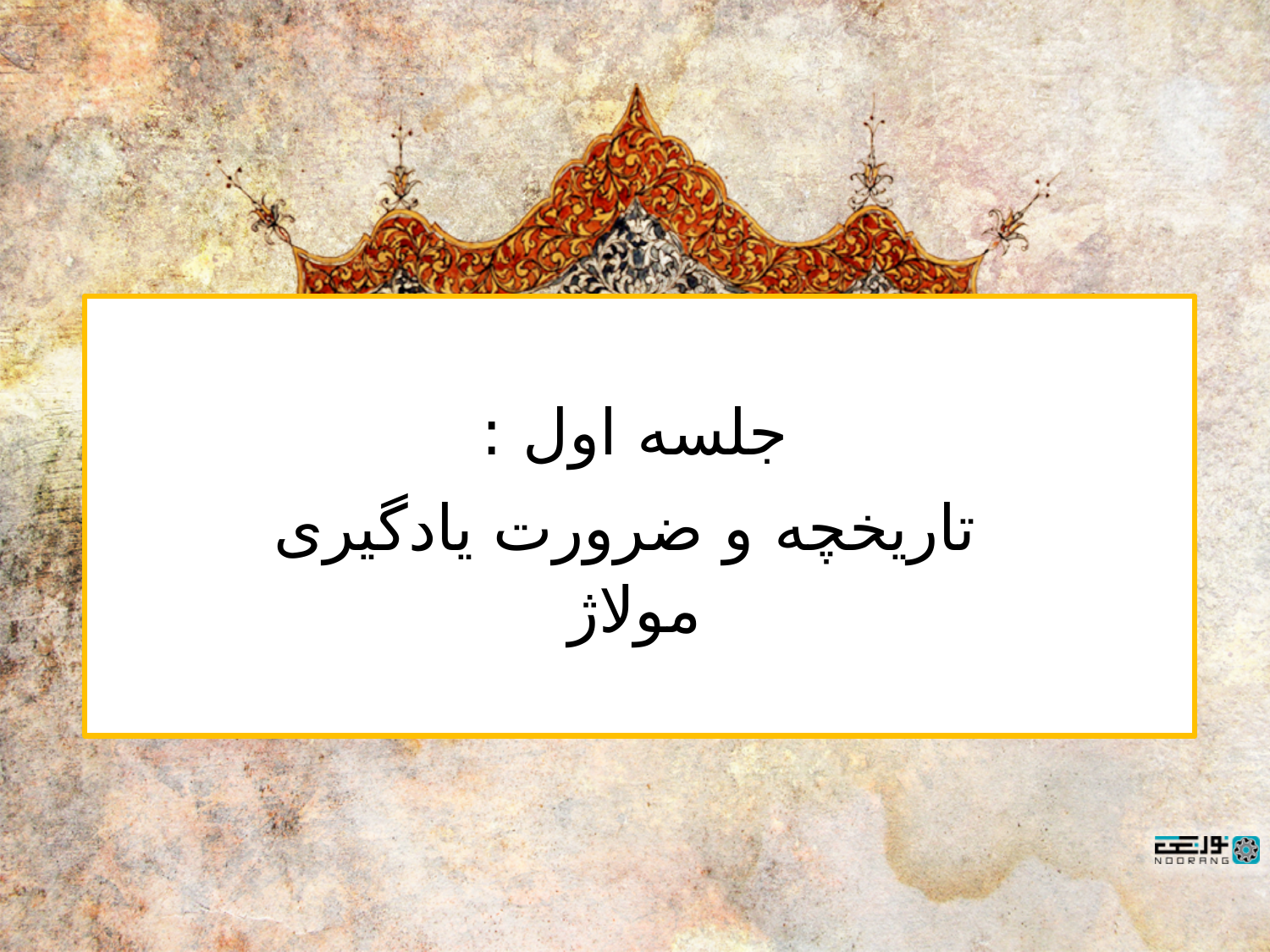

جلسه اول :
 تاریخچه و ضرورت یادگیری مولاژ